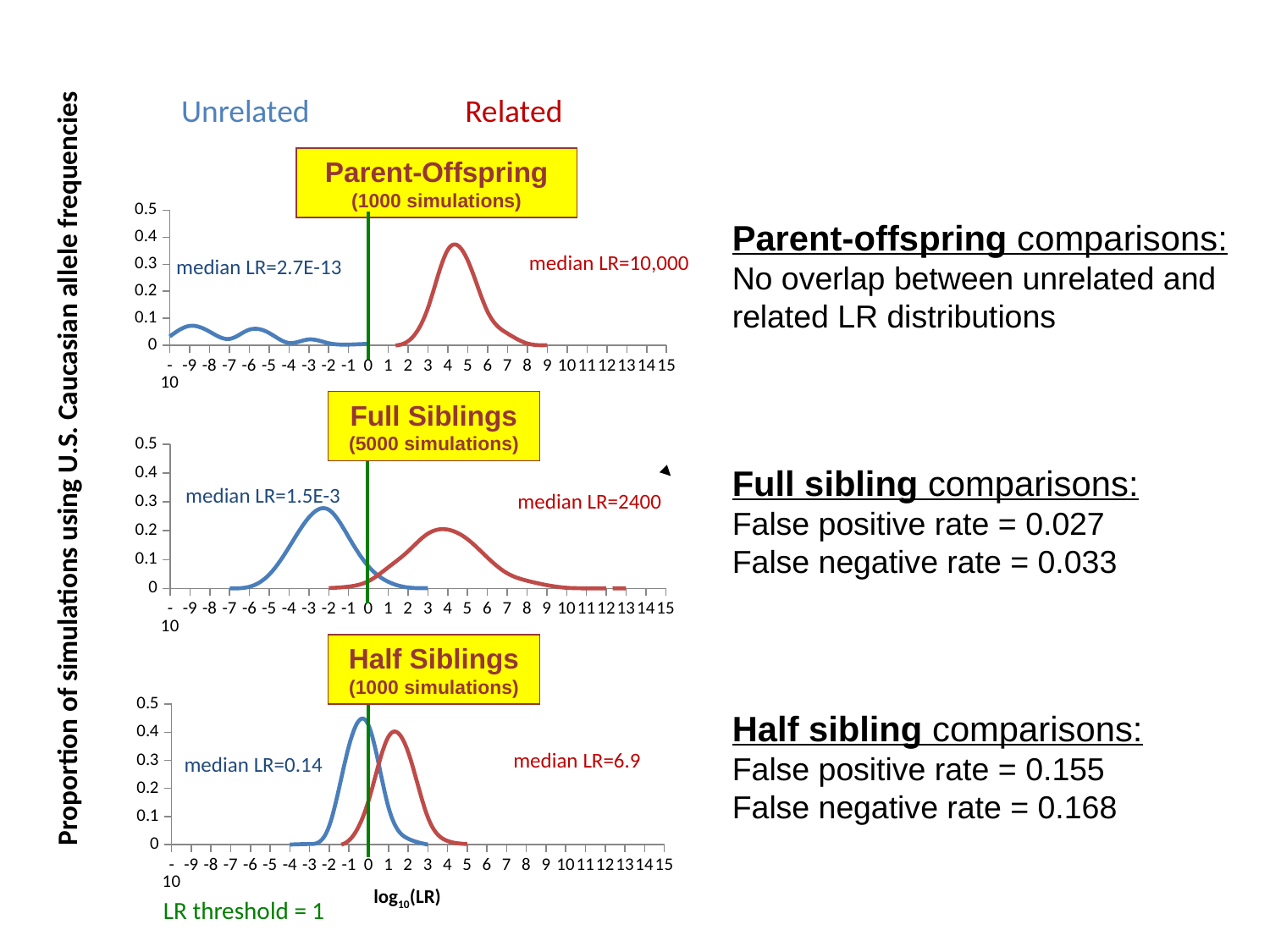

Unrelated
Related

### Chart

| Category |  |  |
|---|---|---|
| -10 | 0.033 | None |
| -9 | 0.072 | None |
| -8 | 0.051000000000000004 | None |
| -7 | 0.024 | None |
| -6 | 0.058 | None |
| -5 | 0.046 | None |
| -4 | 0.009000000000000003 | None |
| -3 | 0.022 | None |
| -2 | 0.008000000000000023 | None |
| -1 | 0.0030000000000000066 | None |
| 0 | 0.006000000000000011 | None |
| 1 | None | 0.0 |
| 2 | None | 0.01600000000000002 |
| 3 | None | 0.14 |
| 4 | None | 0.3540000000000003 |
| 5 | None | 0.3140000000000008 |
| 6 | None | 0.12400000000000012 |
| 7 | None | 0.044 |
| 8 | None | 0.007000000000000011 |
| 9 | None | 0.0010000000000000033 |
| 10 | None | None |
| 11 | None | None |
| 12 | None | None |
| 13 | None | None |
| 14 | None | None |
| 15 | None | None |
Parent-Offspring
(1000 simulations)
median LR=10,000
median LR=2.7E-13

### Chart

| Category |  |  |
|---|---|---|
| -10 | None | None |
| -9 | None | None |
| -8 | None | None |
| -7 | 0.00040000000000000034 | None |
| -6 | 0.005800000000000001 | None |
| -5 | 0.04840000000000001 | None |
| -4 | 0.1436 | None |
| -3 | 0.2466 | None |
| -2 | 0.273 | 0.0012 |
| -1 | 0.17840000000000042 | 0.006200000000000016 |
| 0 | 0.07640000000000001 | 0.02520000000000001 |
| 1 | 0.023 | 0.0732 |
| 2 | 0.0032000000000000097 | 0.1288 |
| 3 | 0.0012 | 0.18980000000000039 |
| 4 | None | 0.20400000000000001 |
| 5 | None | 0.1706 |
| 6 | None | 0.10740000000000002 |
| 7 | None | 0.0526 |
| 8 | None | 0.026800000000000056 |
| 9 | None | 0.011400000000000039 |
| 10 | None | 0.0022000000000000066 |
| 11 | None | 0.00040000000000000034 |
| 12 | None | 0.0 |
| 13 | None | 0.00020000000000000052 |
| 14 | None | None |
| 15 | None | None |
Full Siblings
(5000 simulations)
Proportion of simulations using U.S. Caucasian allele frequencies
median LR=1.5E-3

median LR=2400
Half Siblings
(1000 simulations)

### Chart

| Category |  |  |
|---|---|---|
| -10 | None | None |
| -9 | None | None |
| -8 | None | None |
| -7 | None | None |
| -6 | None | None |
| -5 | None | None |
| -4 | 0.0 | None |
| -3 | 0.0020000000000000052 | None |
| -2 | 0.067 | 0.0 |
| -1 | 0.3520000000000003 | 0.014999999999999998 |
| 0 | 0.4240000000000003 | 0.15800000000000042 |
| 1 | 0.134 | 0.3840000000000009 |
| 2 | 0.02100000000000001 | 0.330000000000001 |
| 3 | 0.0 | 0.09800000000000023 |
| 4 | None | 0.012999999999999998 |
| 5 | None | 0.0020000000000000052 |
| 6 | None | None |
| 7 | None | None |
| 8 | None | None |
| 9 | None | None |
| 10 | None | None |
| 11 | None | None |
| 12 | None | None |
| 13 | None | None |
| 14 | None | None |
| 15 | None | None |
median LR=6.9
median LR=0.14
log10(LR)
LR threshold = 1
Parent-offspring comparisons:
No overlap between unrelated and related LR distributions

Full sibling comparisons:
False positive rate = 0.027
False negative rate = 0.033

Half sibling comparisons:
False positive rate = 0.155
False negative rate = 0.168